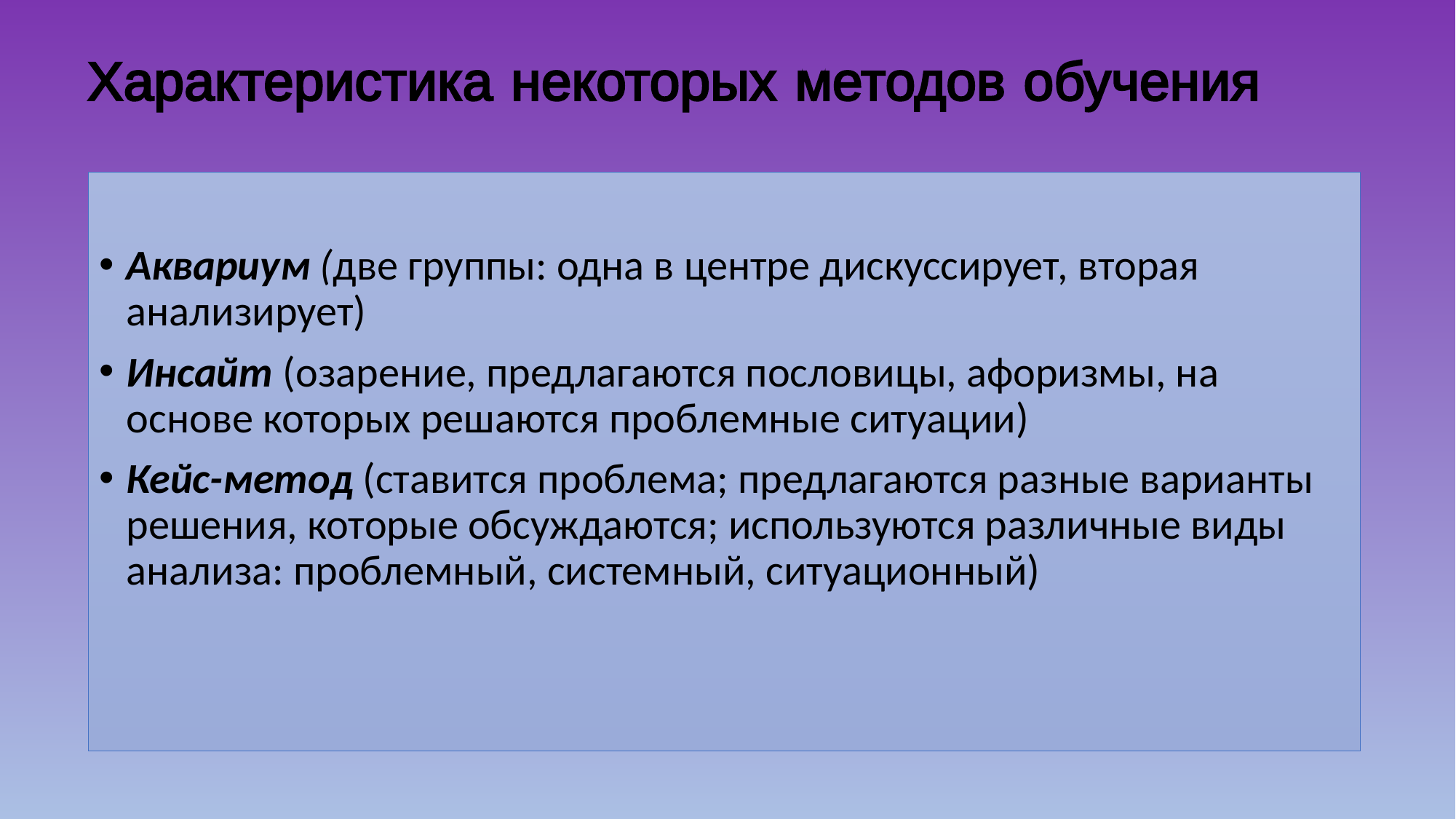

# Характеристика некоторых методов обучения

Аквариум (две группы: одна в центре дискуссирует, вторая анализирует)
Инсайт (озарение, предлагаются пословицы, афоризмы, на основе которых решаются проблемные ситуации)
Кейс-метод (ставится проблема; предлагаются разные варианты решения, которые обсуждаются; используются различные виды анализа: проблемный, системный, ситуационный)